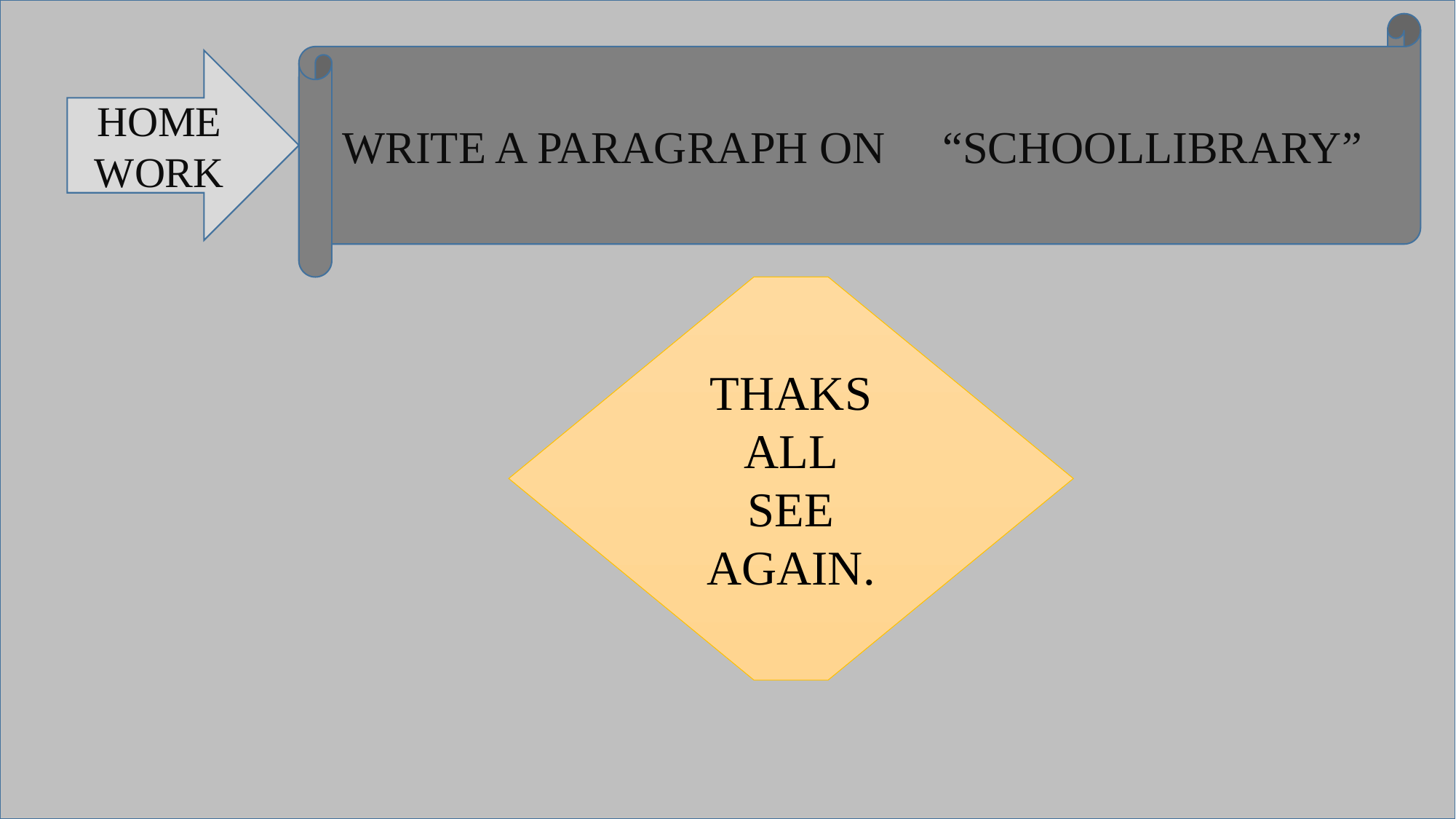

WRITE A PARAGRAPH ON     “SCHOOLLIBRARY”
HOME WORK
THAKS ALL
SEE AGAIN.